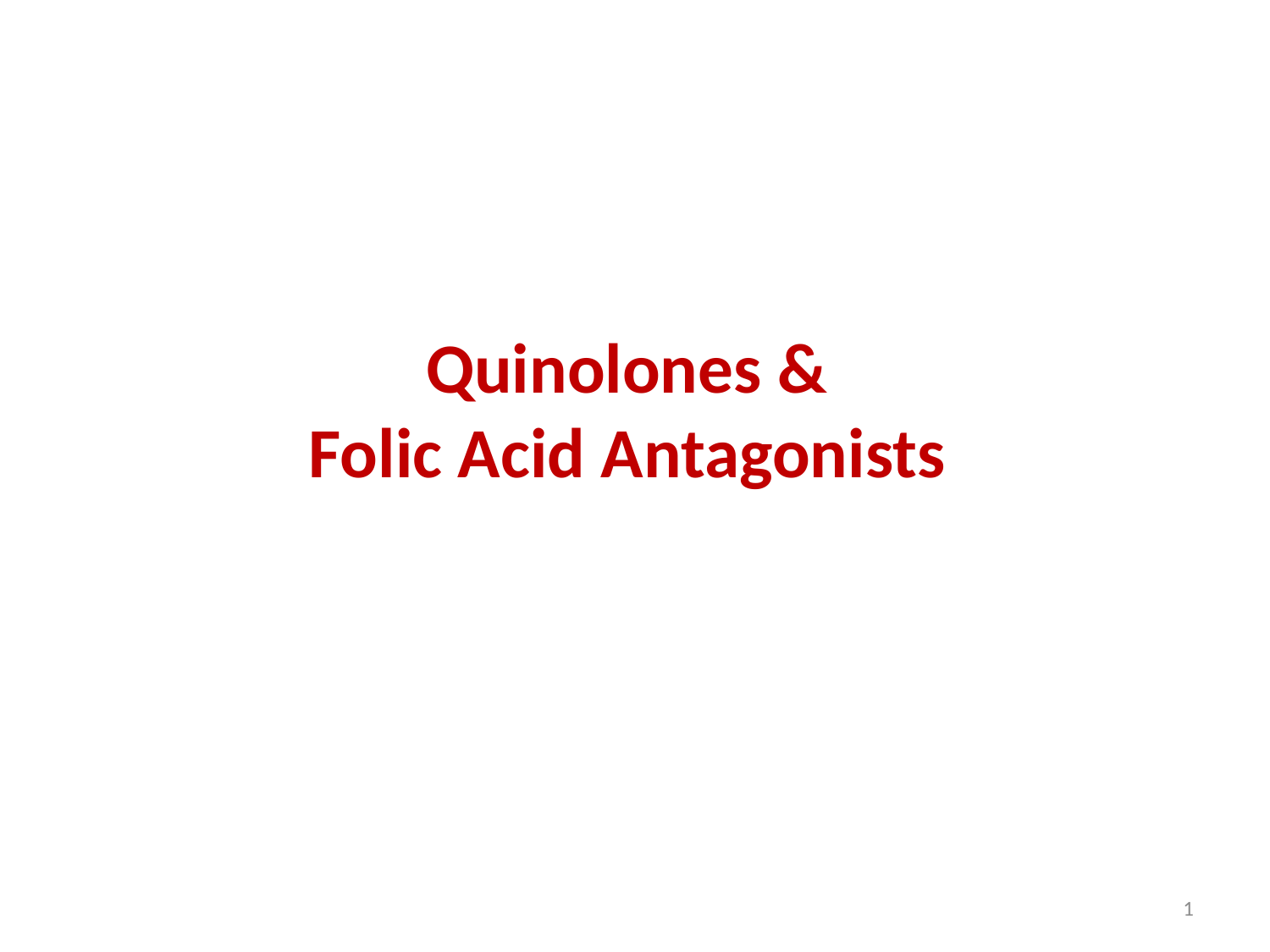

# Quinolones & Folic Acid Antagonists
1